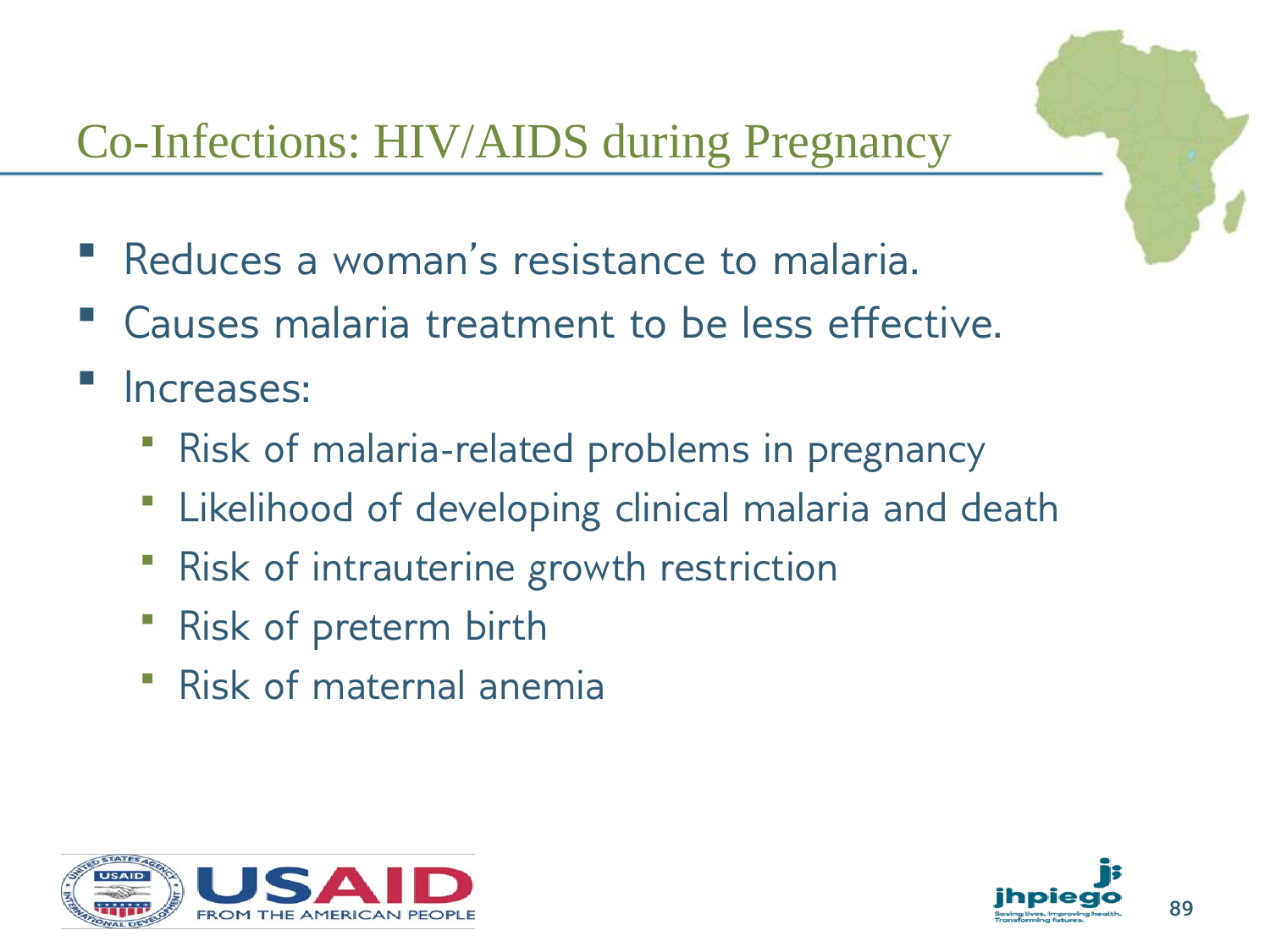

# Co-Infections: HIV/AIDS during Pregnancy
Reduces a woman’s resistance to malaria.
Causes malaria treatment to be less effective.
Increases:
Risk of malaria-related problems in pregnancy
Likelihood of developing clinical malaria and death
Risk of intrauterine growth restriction
Risk of preterm birth
Risk of maternal anemia
89